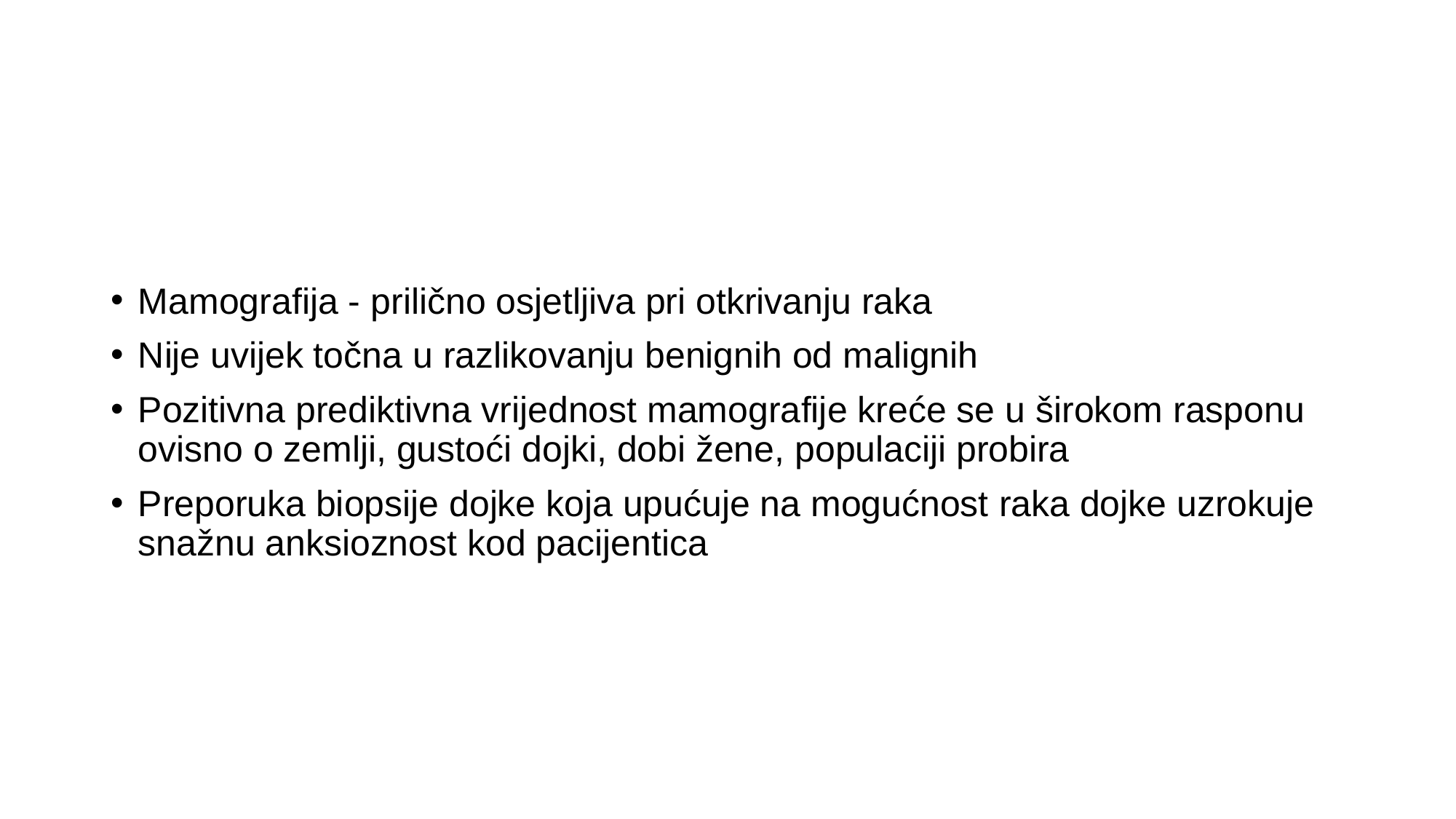

#

Mamografija - prilično osjetljiva pri otkrivanju raka
Nije uvijek točna u razlikovanju benignih od malignih
Pozitivna prediktivna vrijednost mamografije kreće se u širokom rasponu ovisno o zemlji, gustoći dojki, dobi žene, populaciji probira
Preporuka biopsije dojke koja upućuje na mogućnost raka dojke uzrokuje snažnu anksioznost kod pacijentica